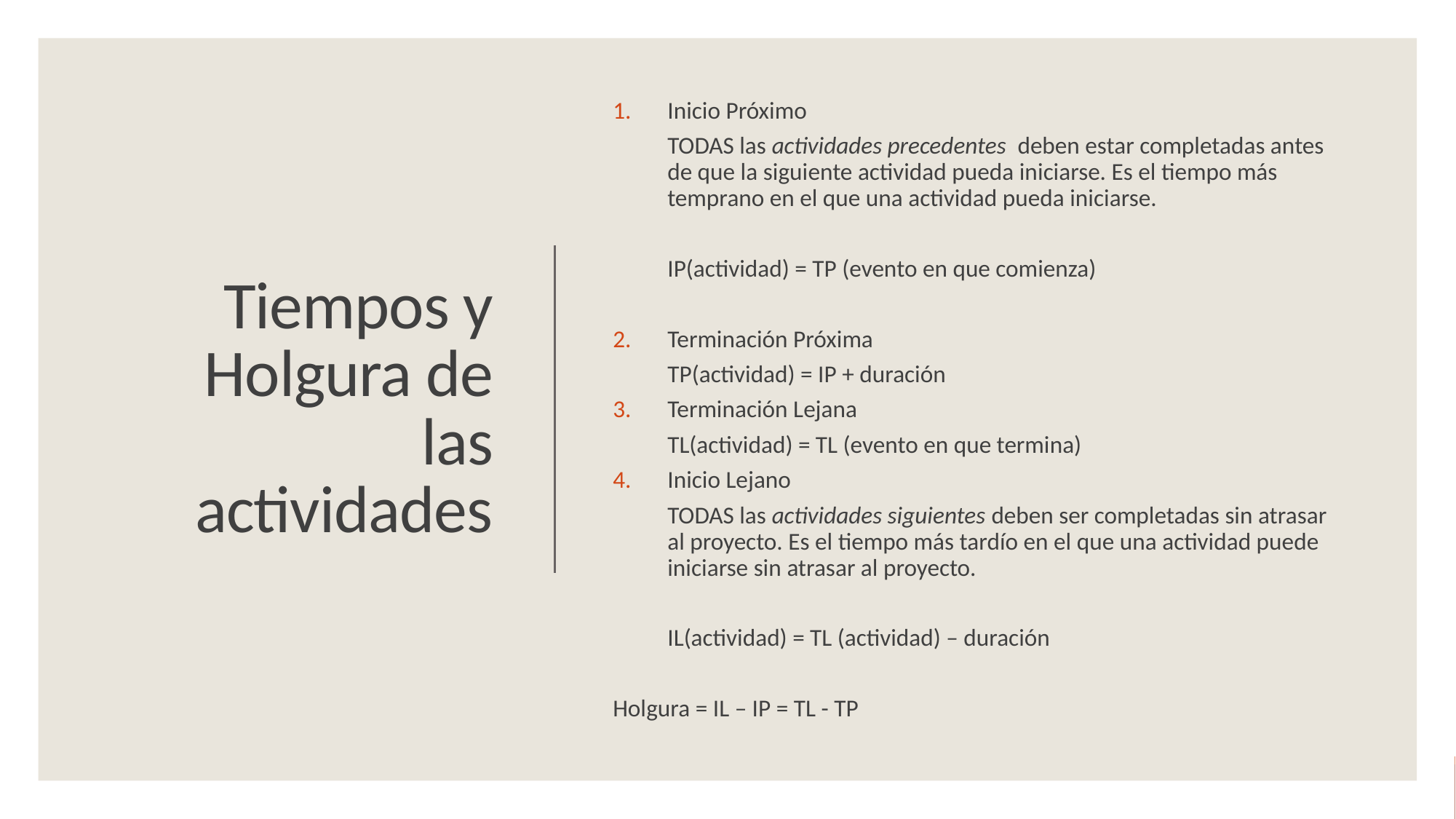

Inicio Próximo
	TODAS las actividades precedentes  deben estar completadas antes de que la siguiente actividad pueda iniciarse. Es el tiempo más temprano en el que una actividad pueda iniciarse.

	IP(actividad) = TP (evento en que comienza)

Terminación Próxima
	TP(actividad) = IP + duración
Terminación Lejana
	TL(actividad) = TL (evento en que termina)
Inicio Lejano
	TODAS las actividades siguientes deben ser completadas sin atrasar al proyecto. Es el tiempo más tardío en el que una actividad puede iniciarse sin atrasar al proyecto.

	IL(actividad) = TL (actividad) – duración

Holgura = IL – IP = TL - TP
# Tiempos y Holgura de las actividades